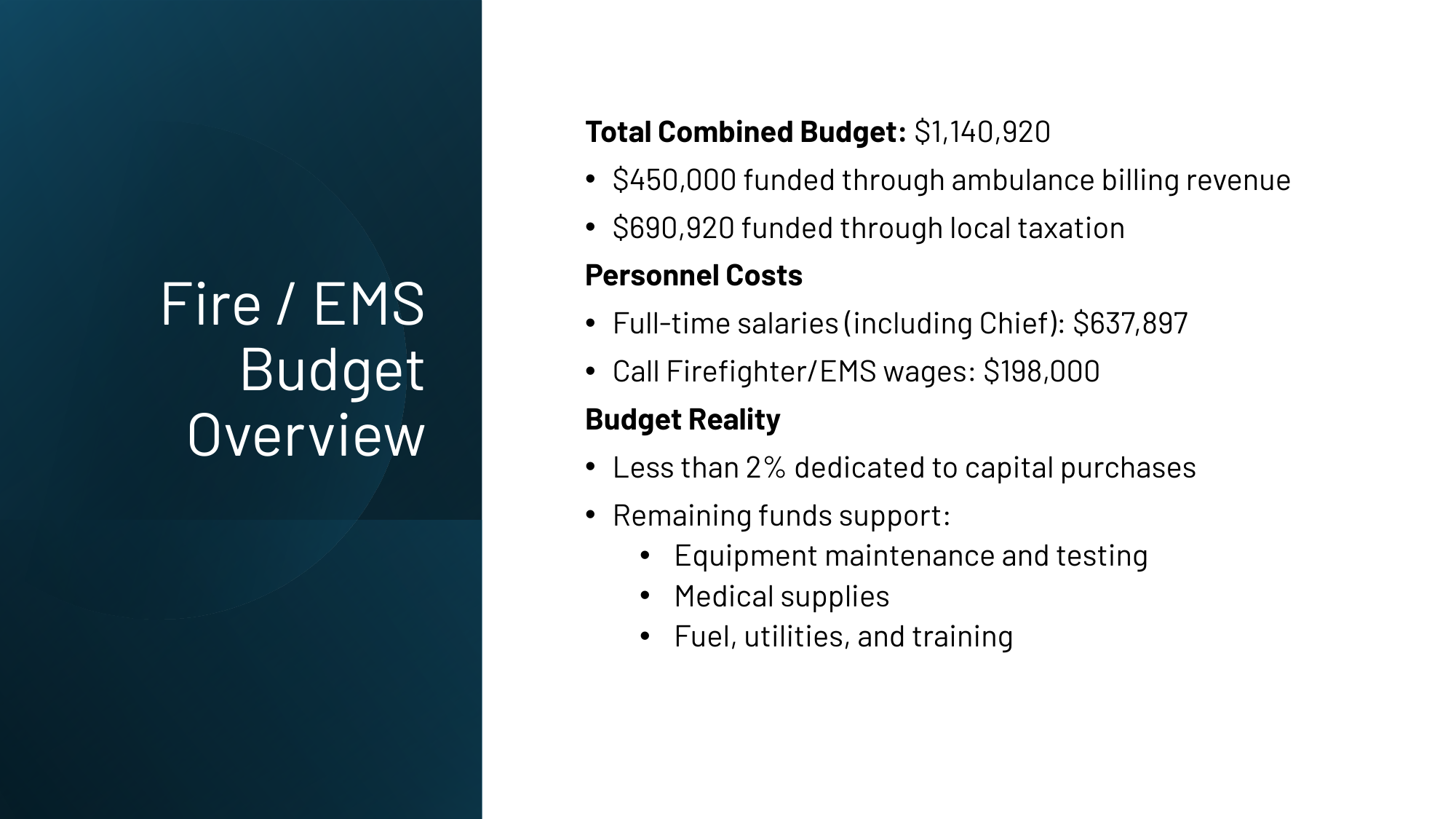

# Fire / EMS Budget Overview
Total Combined Budget: $1,140,920
$450,000 funded through ambulance billing revenue
$690,920 funded through local taxation
Personnel Costs
Full-time salaries (including Chief): $637,897
Call Firefighter/EMS wages: $198,000
Budget Reality
Less than 2% dedicated to capital purchases
Remaining funds support:
Equipment maintenance and testing
Medical supplies
Fuel, utilities, and training